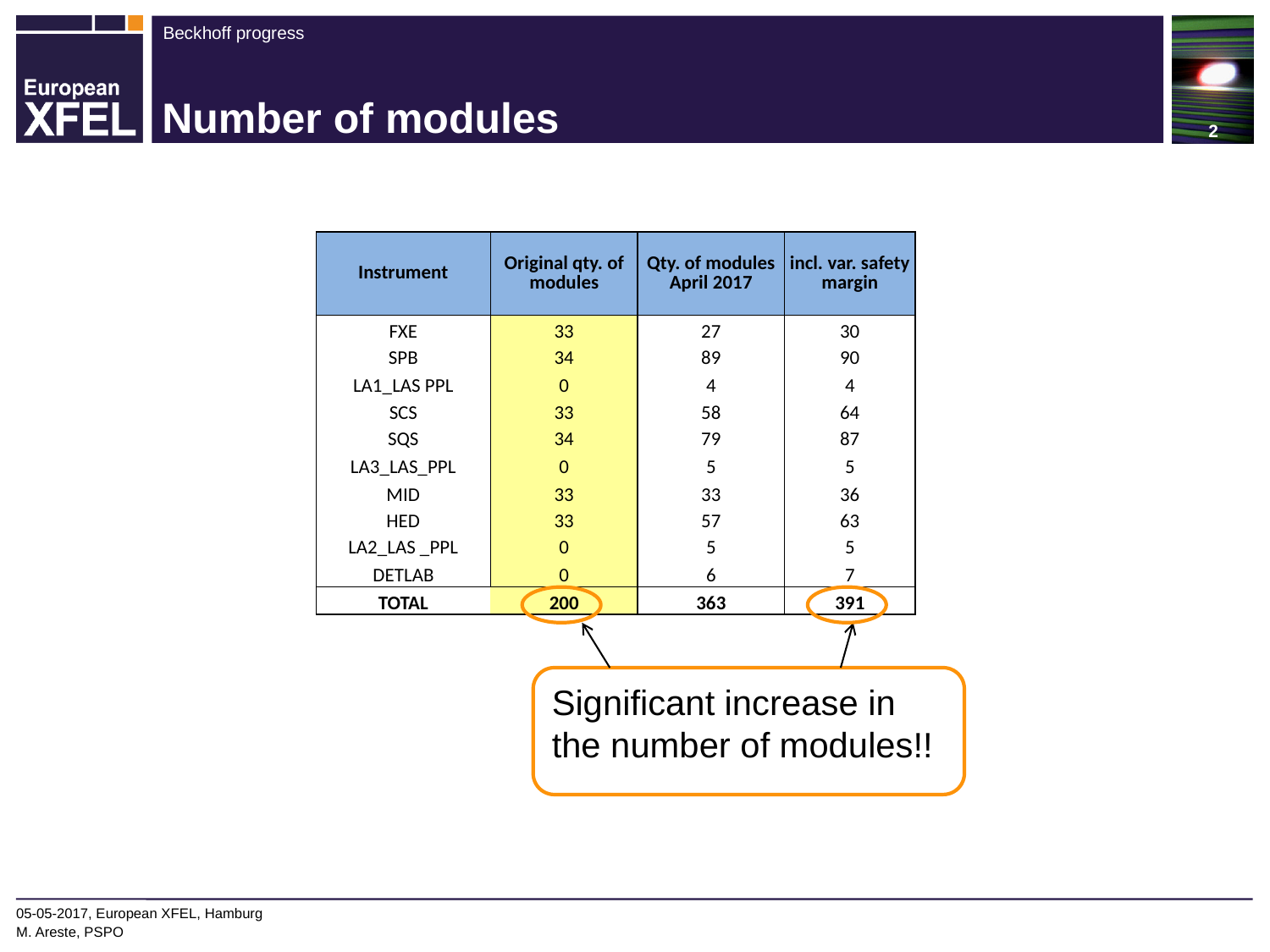

# Number of modules
| Instrument | Original qty. of modules | Qty. of modules April 2017 | incl. var. safety margin |
| --- | --- | --- | --- |
| FXE | 33 | 27 | 30 |
| SPB | 34 | 89 | 90 |
| LA1\_LAS PPL | 0 | 4 | 4 |
| SCS | 33 | 58 | 64 |
| SQS | 34 | 79 | 87 |
| LA3\_LAS\_PPL | 0 | 5 | 5 |
| MID | 33 | 33 | 36 |
| HED | 33 | 57 | 63 |
| LA2\_LAS \_PPL | 0 | 5 | 5 |
| DETLAB | 0 | 6 | 7 |
| TOTAL | 200 | 363 | 391 |

Significant increase in the number of modules!!